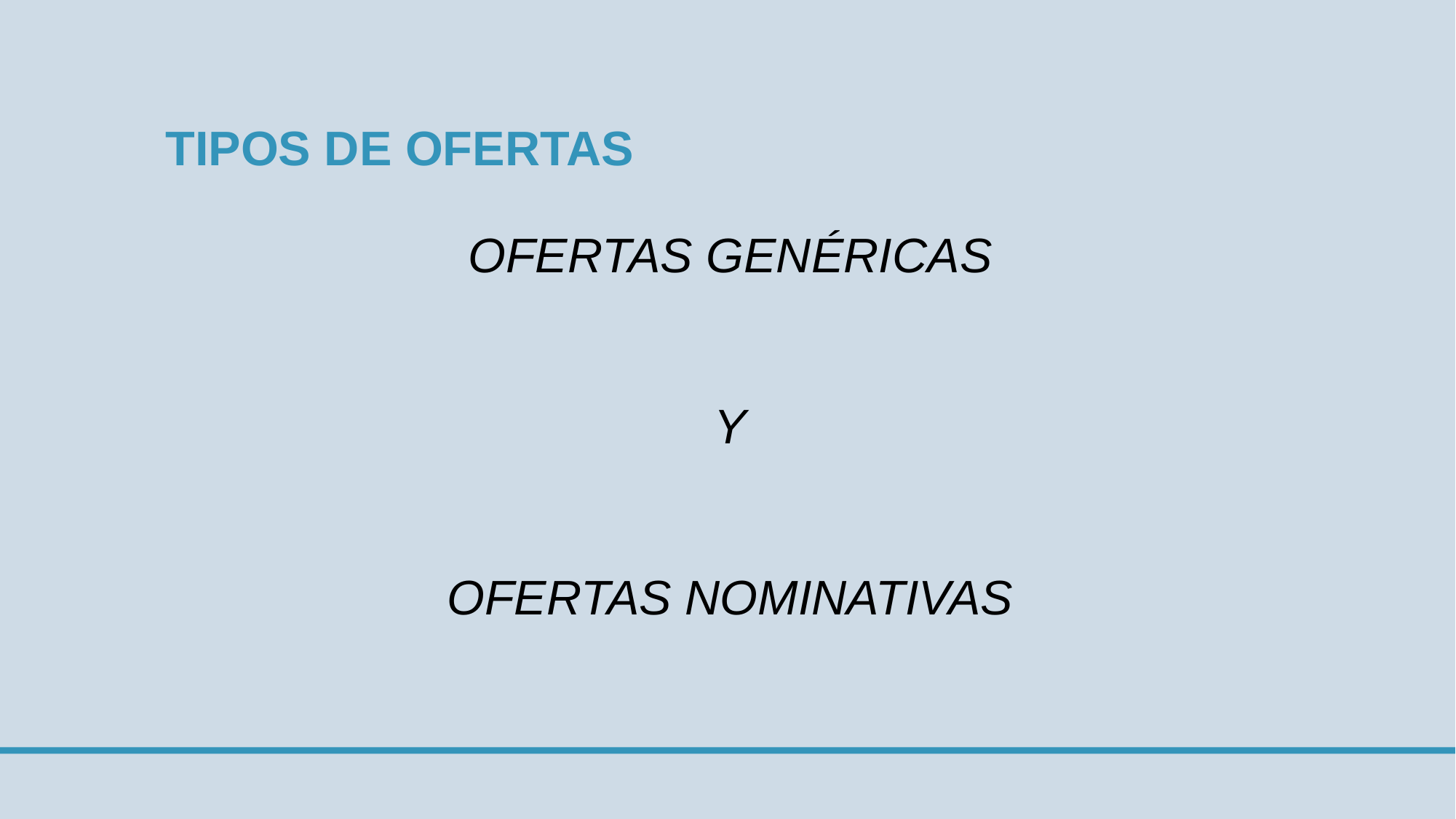

# Tipos de ofertas
OFERTAS GENÉRICAS

Y

OFERTAS NOMINATIVAS